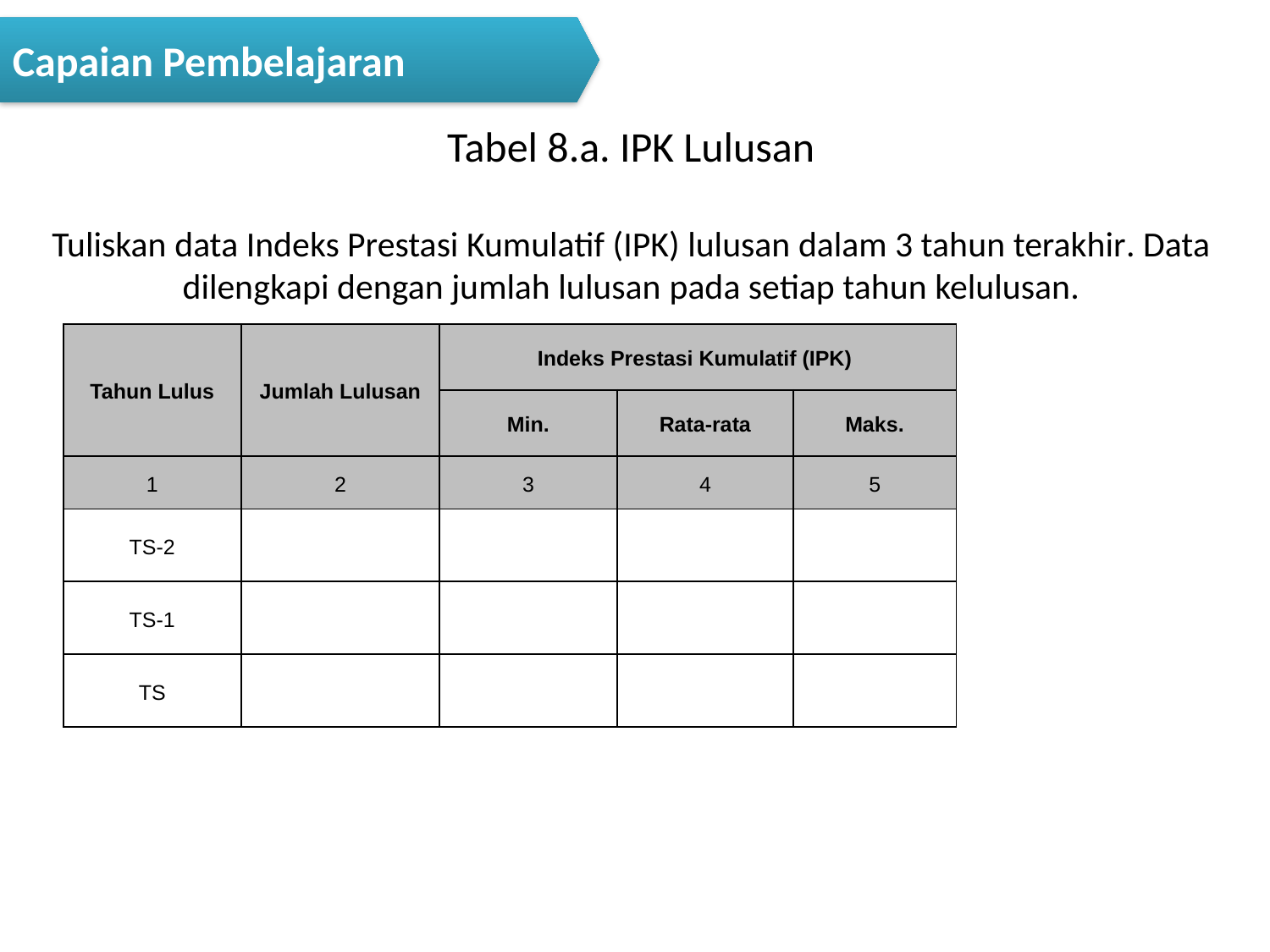

Capaian Pembelajaran
# Tabel 8.a. IPK Lulusan Tuliskan data Indeks Prestasi Kumulatif (IPK) lulusan dalam 3 tahun terakhir. Data dilengkapi dengan jumlah lulusan pada setiap tahun kelulusan.
| Tahun Lulus | Jumlah Lulusan | Indeks Prestasi Kumulatif (IPK) |  |  |
| --- | --- | --- | --- | --- |
|  |  | Min. | Rata-rata | Maks. |
| 1 | 2 | 3 | 4 | 5 |
| TS-2 |  |  |  |  |
| TS-1 |  |  |  |  |
| TS |  |  |  |  |